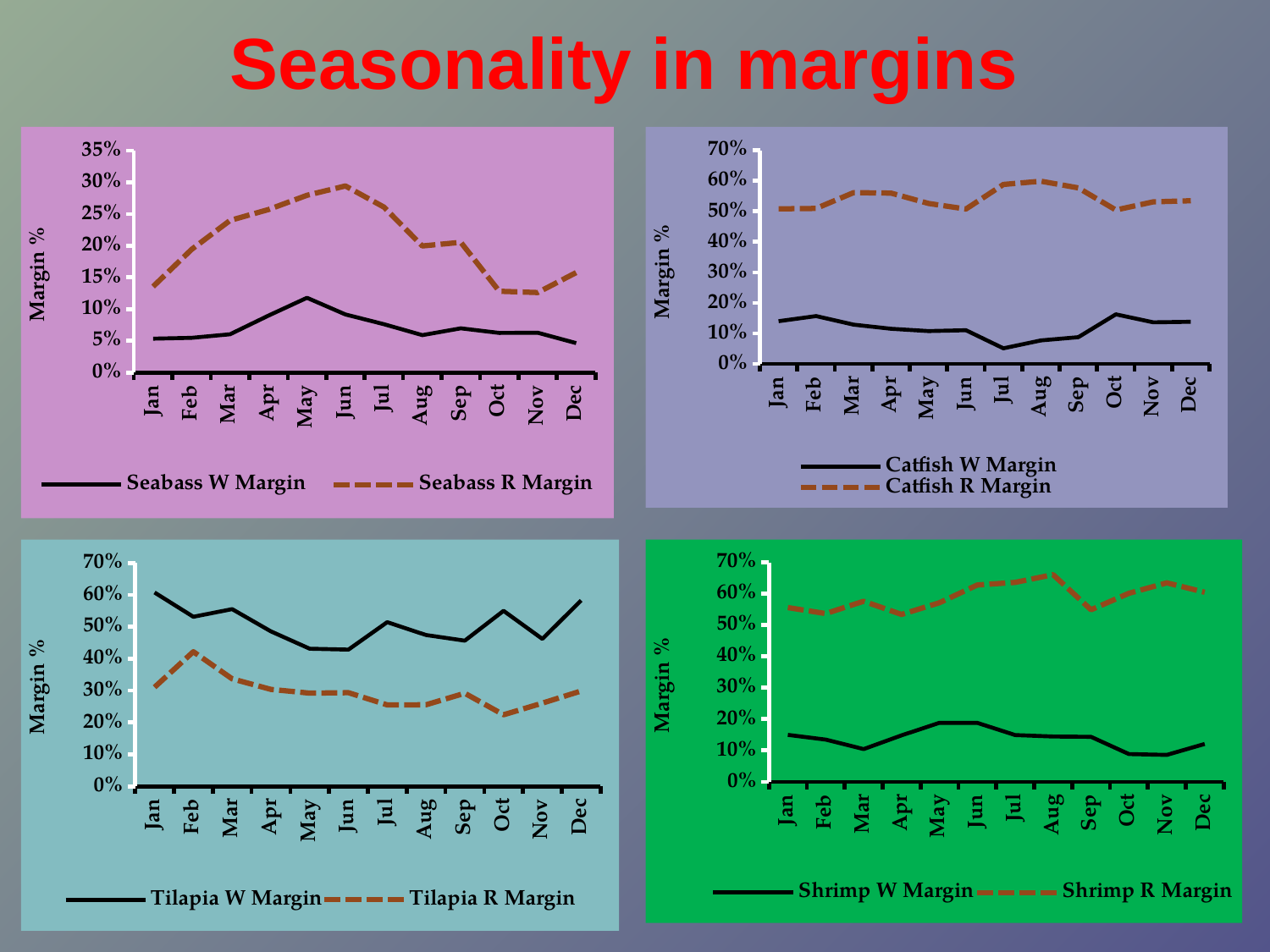

Seasonality in margins

### Chart

| Category | Seabass W Margin | Seabass R Margin |
|---|---|---|
| Jan | 0.05331462115381744 | 0.1355587392550143 |
| Feb | 0.05462822458270111 | 0.19414388489208673 |
| Mar | 0.060240963855421784 | 0.23984375 |
| Apr | 0.08978328173374603 | 0.25703124999999977 |
| May | 0.11783439490445848 | 0.27951566951567064 |
| Jun | 0.09161917160139063 | 0.29426992437463695 |
| Jul | 0.07618308766485639 | 0.26100057670126886 |
| Aug | 0.05893186003683247 | 0.1996173913043479 |
| Sep | 0.06959706959706954 | 0.2053253424657533 |
| Oct | 0.062412150198061594 | 0.12819587628865908 |
| Nov | 0.06265700395785502 | 0.12613945578231353 |
| Dec | 0.046263345195729375 | 0.1576870748299319 |

### Chart

| Category | Catfish W Margin | Catfish R Margin |
|---|---|---|
| Jan | 0.14004845322400336 | 0.5080506742950551 |
| Feb | 0.15681956613409587 | 0.5094370190360457 |
| Mar | 0.12878643551152652 | 0.5610970464135049 |
| Apr | 0.11510111510111519 | 0.5596186440677966 |
| May | 0.10760217858940942 | 0.5257851239669409 |
| Jun | 0.1104531997267137 | 0.5074651353568496 |
| Jul | 0.051153096823886524 | 0.5880172413793091 |
| Aug | 0.07700096653932893 | 0.5985897435897436 |
| Sep | 0.08769190736403856 | 0.5766327751196171 |
| Oct | 0.1625426621160409 | 0.5043979357798165 |
| Nov | 0.13618093145398988 | 0.5310377358490566 |
| Dec | 0.1379800853485064 | 0.5345833333333334 |

### Chart

| Category | Tilapia W Margin | Tilapia R Margin |
|---|---|---|
| Jan | 0.6073559345827196 | 0.3105240174672503 |
| Feb | 0.5313059033989267 | 0.42186915887850457 |
| Mar | 0.5552206083858596 | 0.33674008810572686 |
| Apr | 0.4855305466237942 | 0.3036796536796549 |
| May | 0.43116055246547097 | 0.29205240174672487 |
| Jun | 0.4283955177933753 | 0.29340517241379305 |
| Jul | 0.5143866733972742 | 0.2551250000000001 |
| Aug | 0.47407394591601937 | 0.2554812206572771 |
| Sep | 0.4563990533406154 | 0.29170833333333335 |
| Oct | 0.5498464116168676 | 0.22421171171171175 |
| Nov | 0.46184514233755347 | 0.26071770334928307 |
| Dec | 0.5824243355354122 | 0.2987378640776706 |

### Chart

| Category | Shrimp W Margin | Shrimp R Margin |
|---|---|---|
| Jan | 0.14972195589645304 | 0.5556689682777946 |
| Feb | 0.1346174142480212 | 0.5365564392353843 |
| Mar | 0.10429646164021189 | 0.5759468226631071 |
| Apr | 0.14807108680792944 | 0.5338869678285907 |
| May | 0.1882158185162483 | 0.5711823651430872 |
| Jun | 0.18815244038333004 | 0.6277151281878137 |
| Jul | 0.1490687022900763 | 0.6360923833819241 |
| Aug | 0.1443862589023882 | 0.6606776124320497 |
| Sep | 0.1435004995005001 | 0.5487225722582759 |
| Oct | 0.08847896694431356 | 0.6012923540431636 |
| Nov | 0.08573821488394351 | 0.6345109793636451 |
| Dec | 0.12067171239356686 | 0.6046406511614846 |